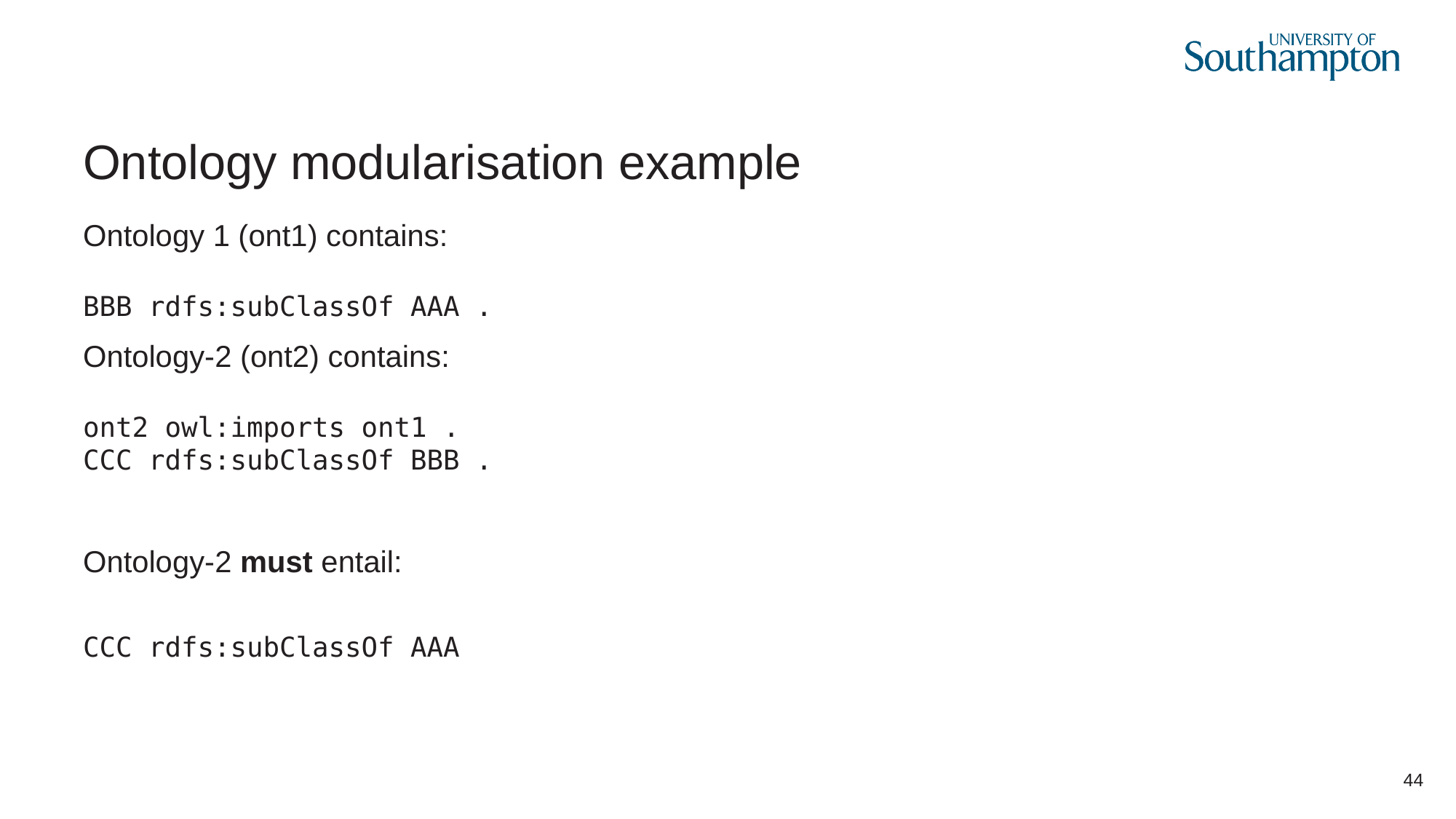

# Ontology modularisation example
Ontology 1 (ont1) contains:
BBB rdfs:subClassOf AAA .
Ontology-2 (ont2) contains:
ont2 owl:imports ont1 .
CCC rdfs:subClassOf BBB .

Ontology-2 must entail:
CCC rdfs:subClassOf AAA